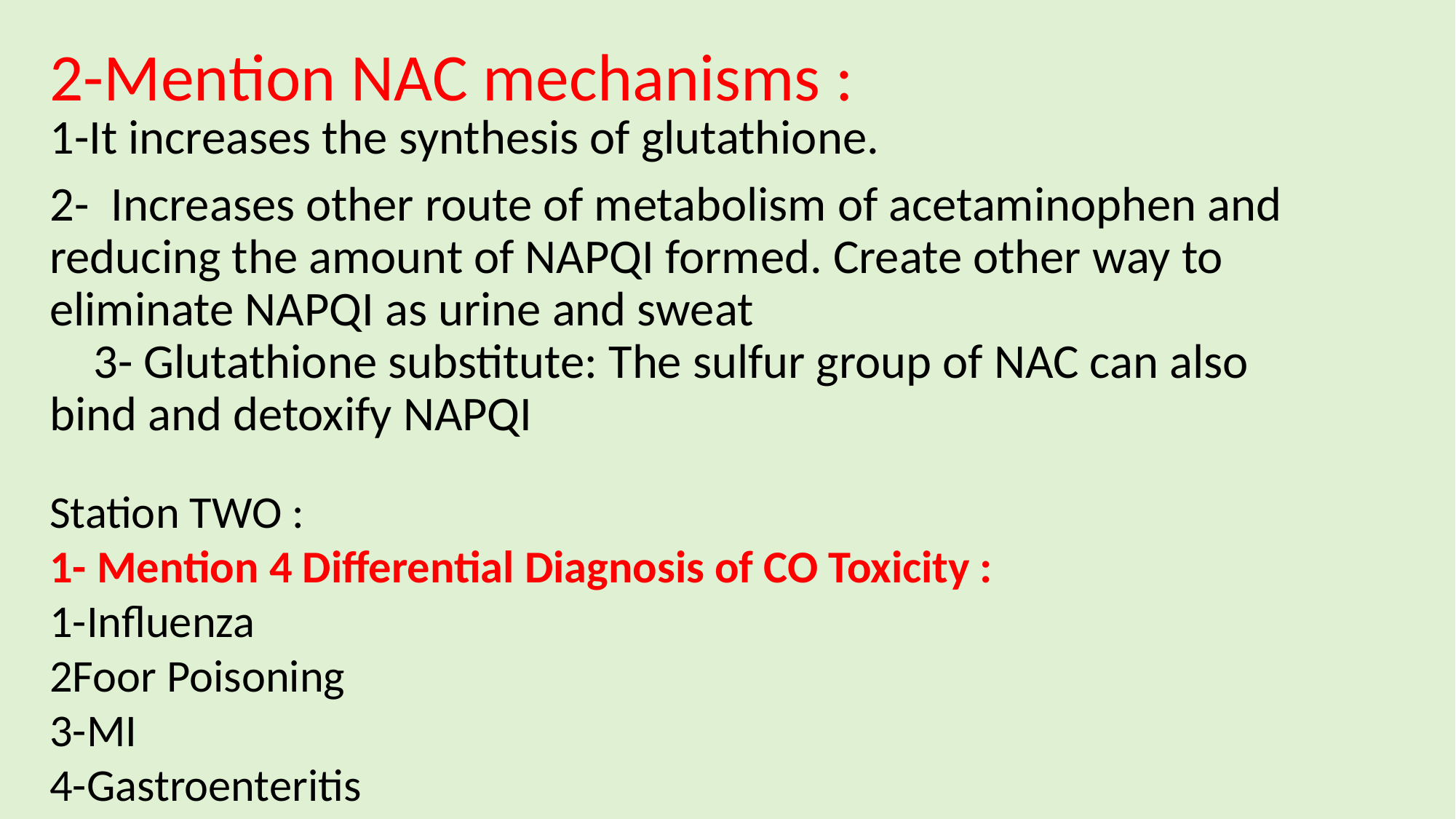

# 2-Mention NAC mechanisms :
1-It increases the synthesis of glutathione.
2-  Increases other route of metabolism of acetaminophen and reducing the amount of NAPQI formed. Create other way to eliminate NAPQI as urine and sweat                                                     3- Glutathione substitute: The sulfur group of NAC can also bind and detoxify NAPQI

Station TWO :
1- Mention 4 Differential Diagnosis of CO Toxicity :
1-Influenza
2Foor Poisoning
3-MI
4-Gastroenteritis